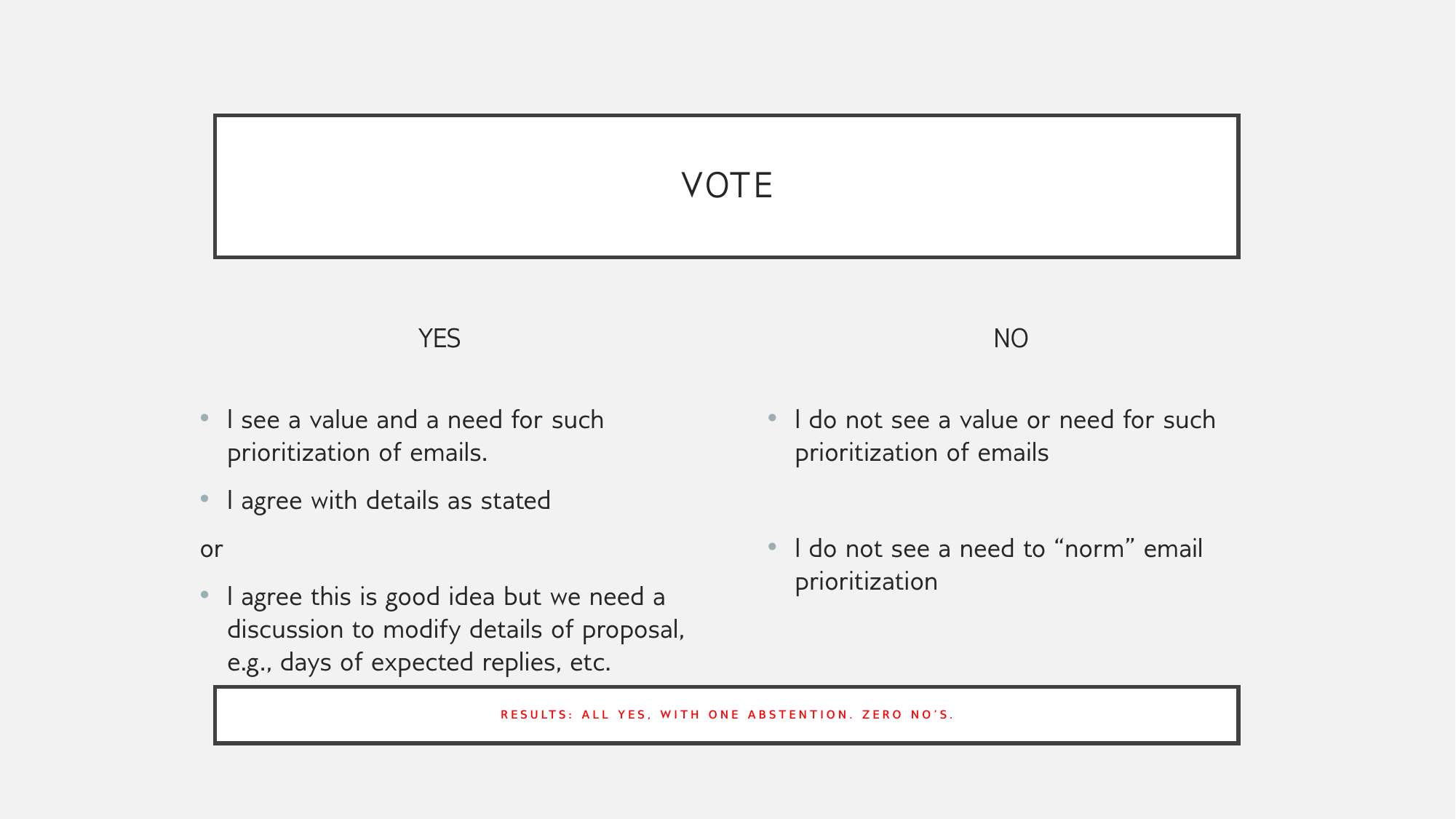

# Vote
YES
I see a value and a need for such prioritization of emails.
I agree with details as stated
or
I agree this is good idea but we need a discussion to modify details of proposal, e.g., days of expected replies, etc.
NO
I do not see a value or need for such prioritization of emails

I do not see a need to “norm” email prioritization
RESULTS: ALL Yes, with one abstention. Zero No’s.